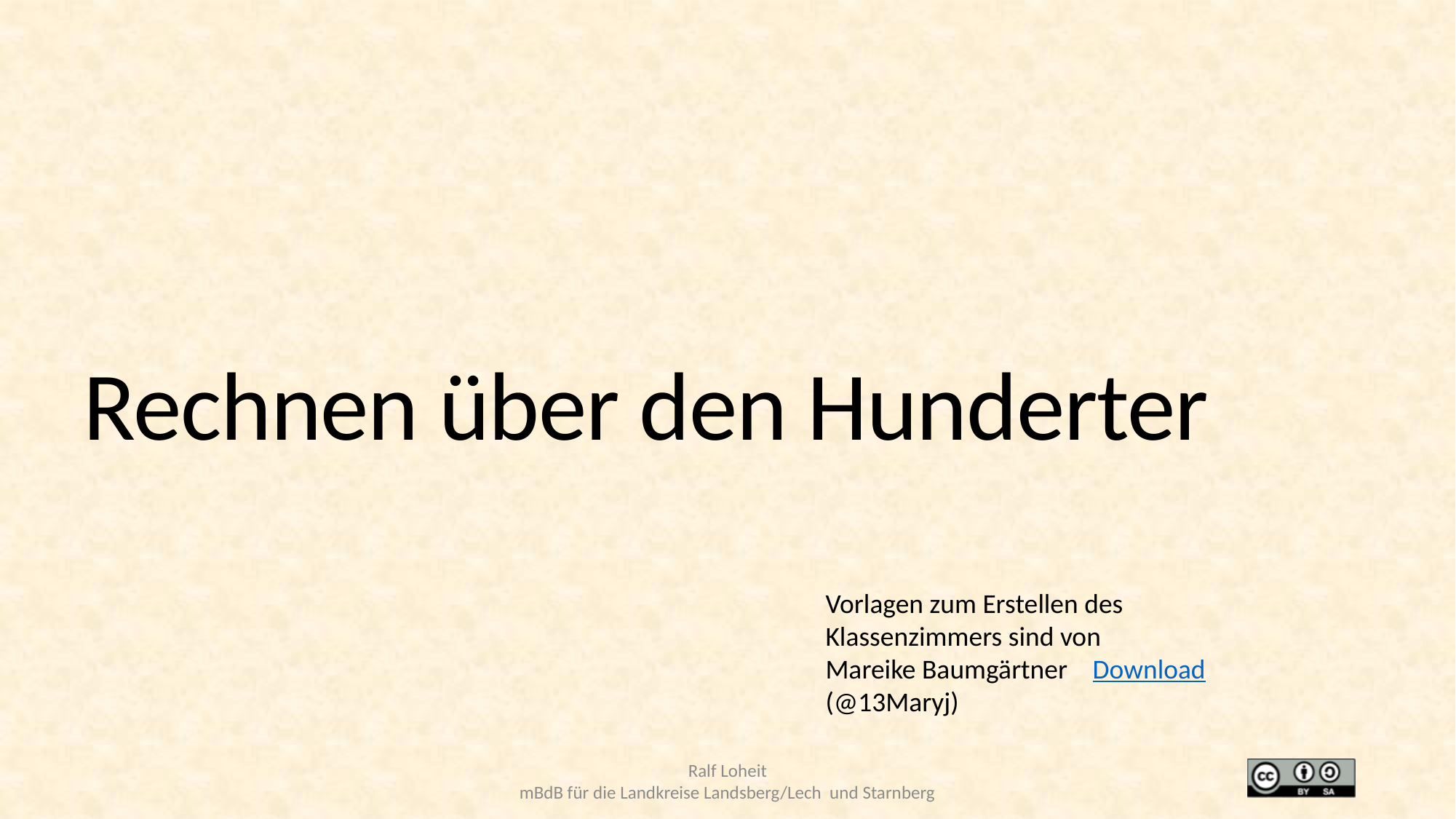

# Rechnen über den Hunderter
Vorlagen zum Erstellen des Klassenzimmers sind von
Mareike Baumgärtner    Download
(@13Maryj)